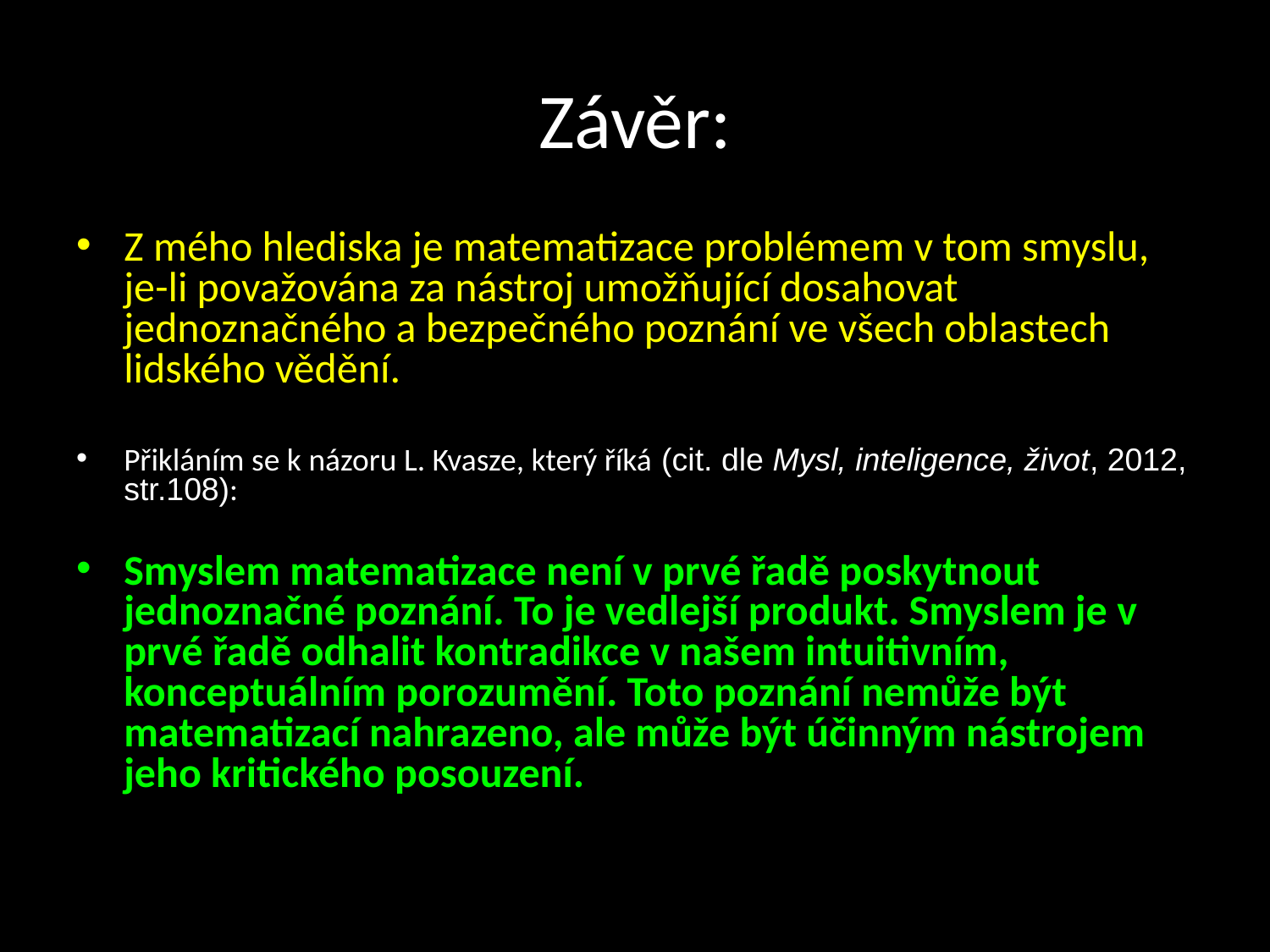

# Závěr:
Z mého hlediska je matematizace problémem v tom smyslu, je-li považována za nástroj umožňující dosahovat jednoznačného a bezpečného poznání ve všech oblastech lidského vědění.

Přikláním se k názoru L. Kvasze, který říká (cit. dle Mysl, inteligence, život, 2012, str.108):

Smyslem matematizace není v prvé řadě poskytnout jednoznačné poznání. To je vedlejší produkt. Smyslem je v prvé řadě odhalit kontradikce v našem intuitivním, konceptuálním porozumění. Toto poznání nemůže být matematizací nahrazeno, ale může být účinným nástrojem jeho kritického posouzení.